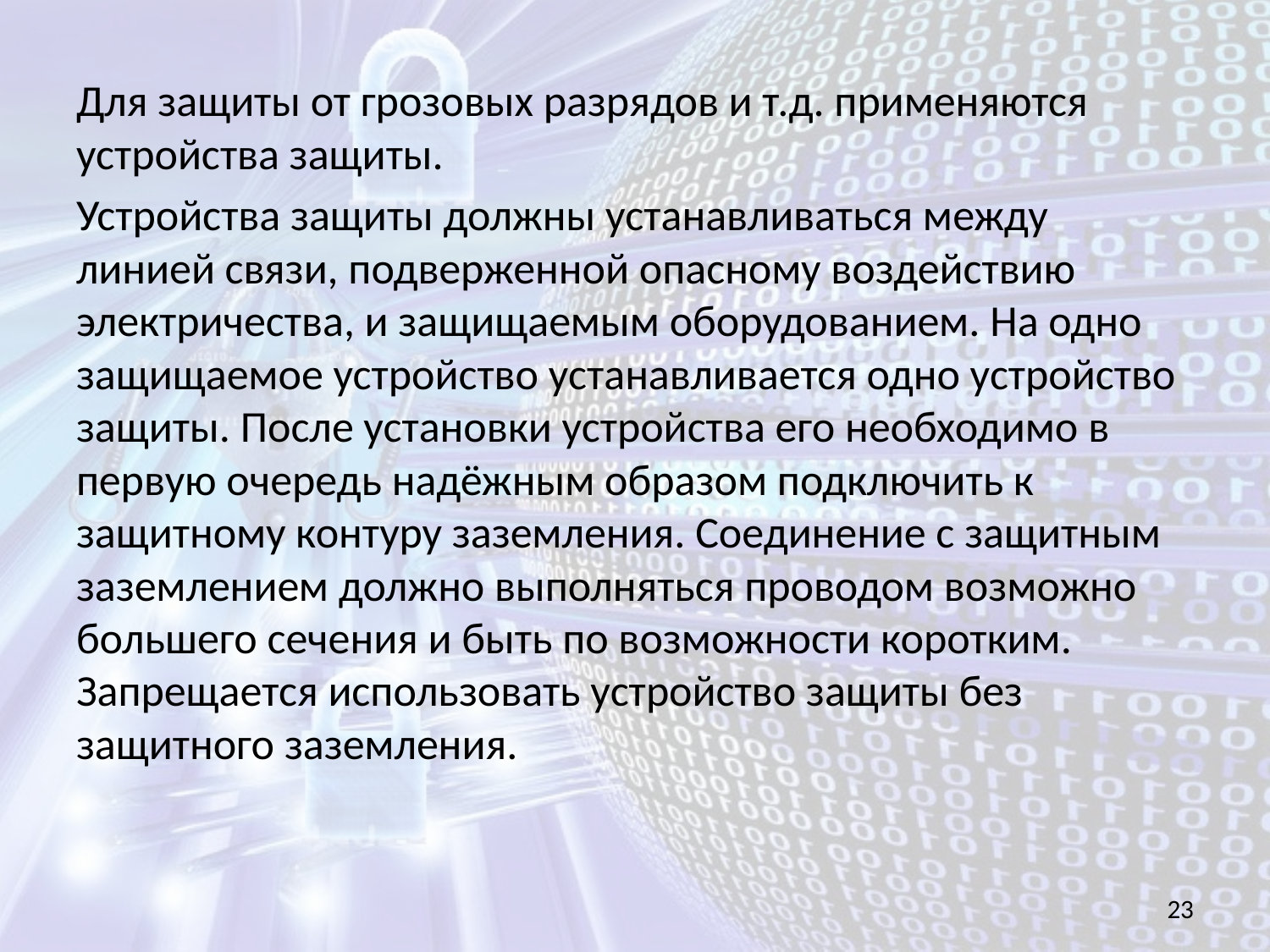

Для защиты от грозовых разрядов и т.д. применяются устройства защиты.
Устройства защиты должны устанавливаться между линией связи, подверженной опасному воздействию электричества, и защищаемым оборудованием. На одно защищаемое устройство устанавливается одно устройство защиты. После установки устройства его необходимо в первую очередь надёжным образом подключить к защитному контуру заземления. Соединение с защитным заземлением должно выполняться проводом возможно большего сечения и быть по возможности коротким. Запрещается использовать устройство защиты без защитного заземления.

23